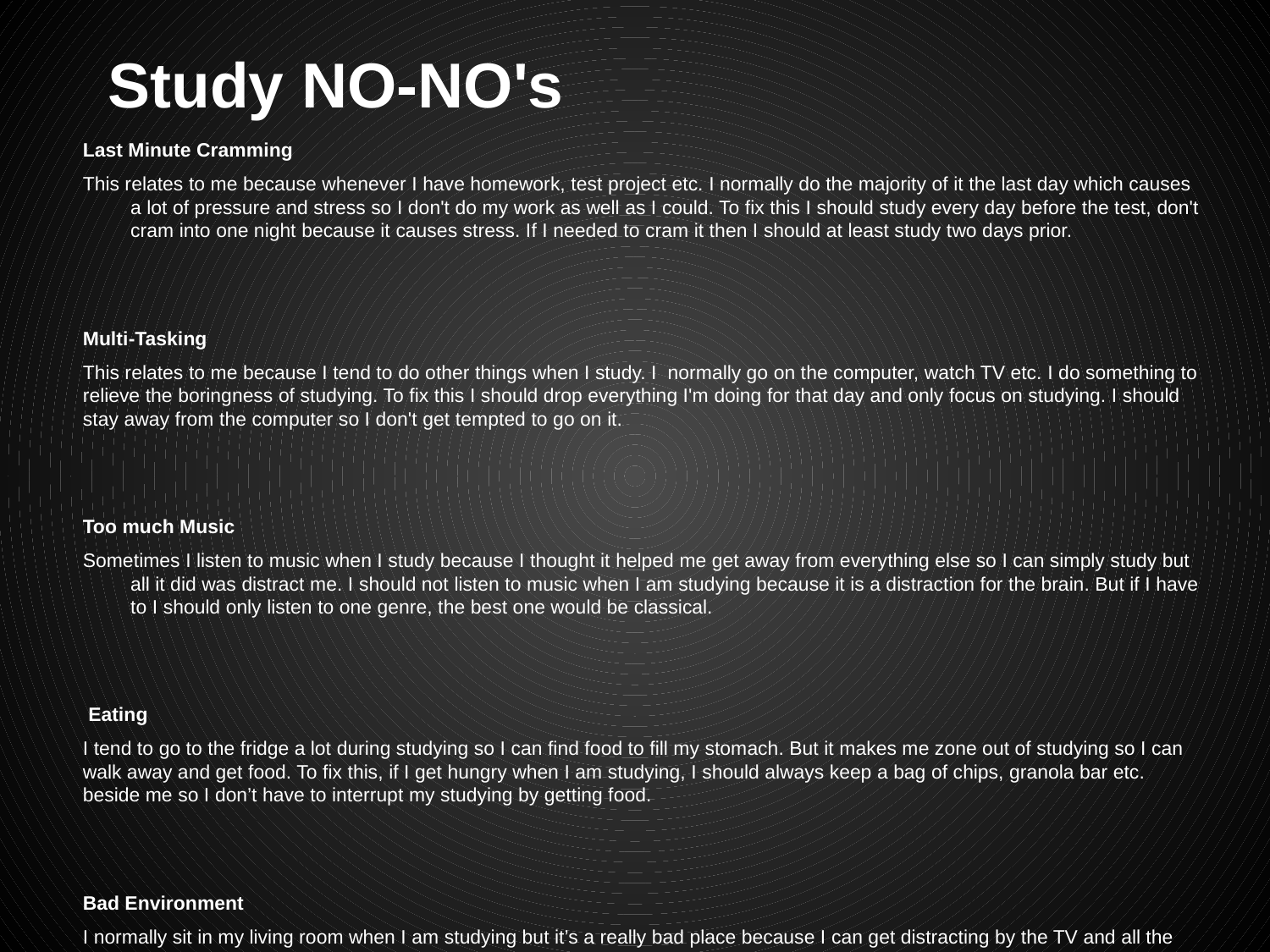

# Study NO-NO's
Last Minute Cramming
This relates to me because whenever I have homework, test project etc. I normally do the majority of it the last day which causes a lot of pressure and stress so I don't do my work as well as I could. To fix this I should study every day before the test, don't cram into one night because it causes stress. If I needed to cram it then I should at least study two days prior.

Multi-Tasking
This relates to me because I tend to do other things when I study. I  normally go on the computer, watch TV etc. I do something to relieve the boringness of studying. To fix this I should drop everything I'm doing for that day and only focus on studying. I should stay away from the computer so I don't get tempted to go on it.

Too much Music
Sometimes I listen to music when I study because I thought it helped me get away from everything else so I can simply study but all it did was distract me. I should not listen to music when I am studying because it is a distraction for the brain. But if I have to I should only listen to one genre, the best one would be classical.

 Eating
I tend to go to the fridge a lot during studying so I can find food to fill my stomach. But it makes me zone out of studying so I can walk away and get food. To fix this, if I get hungry when I am studying, I should always keep a bag of chips, granola bar etc. beside me so I don’t have to interrupt my studying by getting food.

Bad Environment
I normally sit in my living room when I am studying but it’s a really bad place because I can get distracting by the TV and all the sounds from my kitchen. So my brain can't focus properly. I am normally sitting in an awkward position as well which doesn't help me. I should find a room that has peace and quiet where I can really focus on my studies with no distractions. This place should have a comfortable place to sit down.